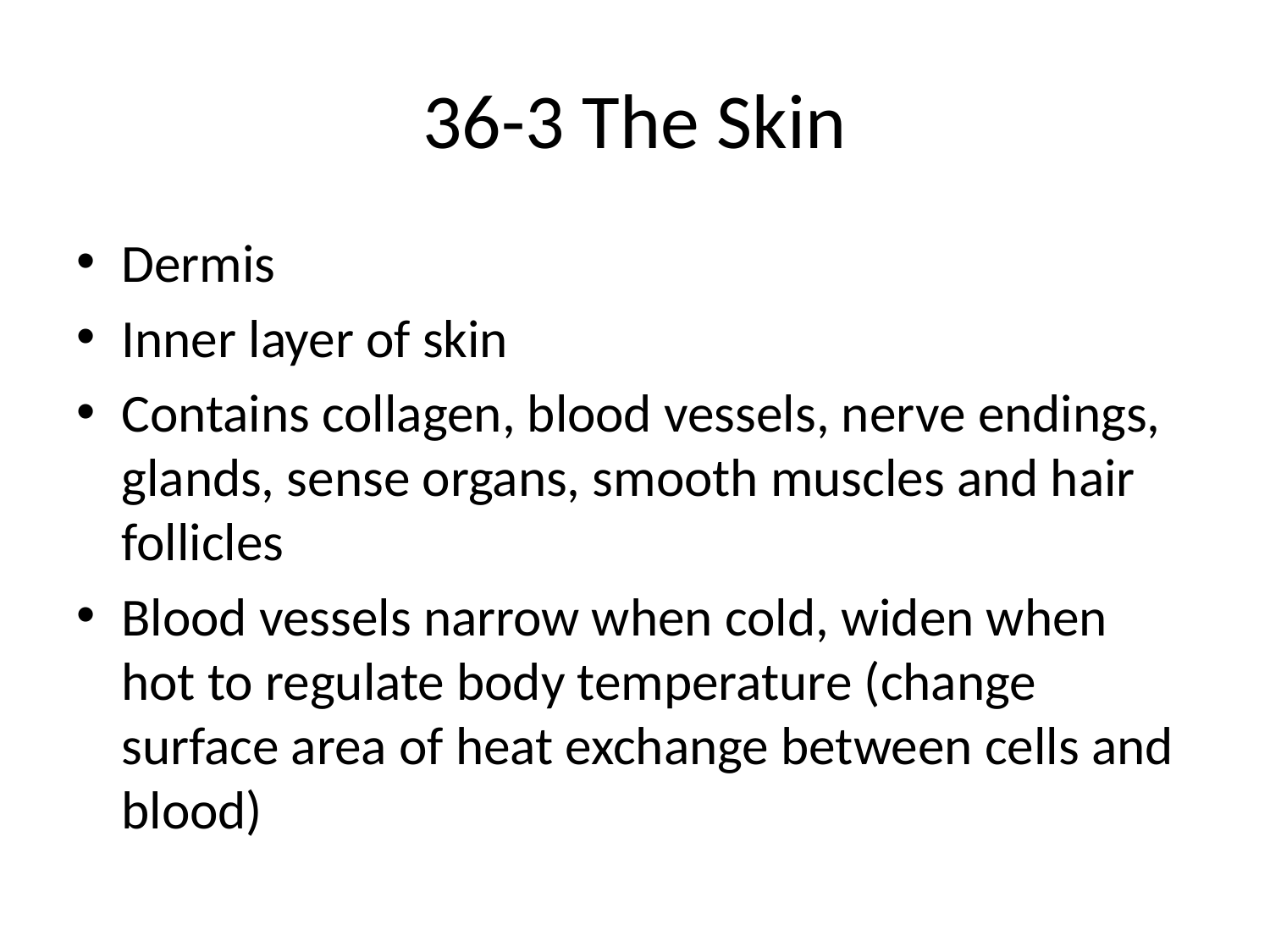

# 36-3 The Skin
Dermis
Inner layer of skin
Contains collagen, blood vessels, nerve endings, glands, sense organs, smooth muscles and hair follicles
Blood vessels narrow when cold, widen when hot to regulate body temperature (change surface area of heat exchange between cells and blood)